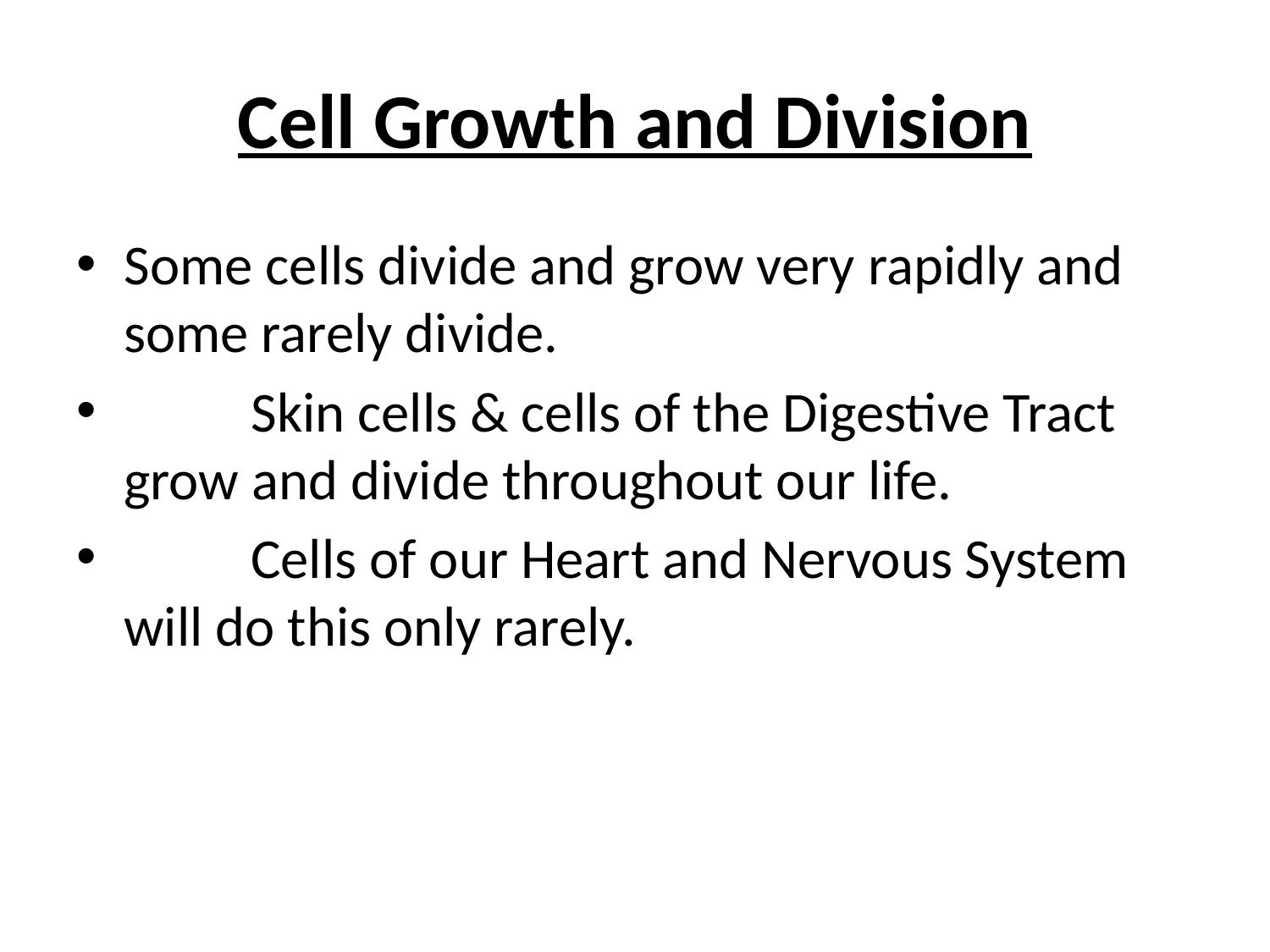

# Cell Growth and Division
Some cells divide and grow very rapidly and some rarely divide.
	Skin cells & cells of the Digestive Tract grow and divide throughout our life.
	Cells of our Heart and Nervous System will do this only rarely.